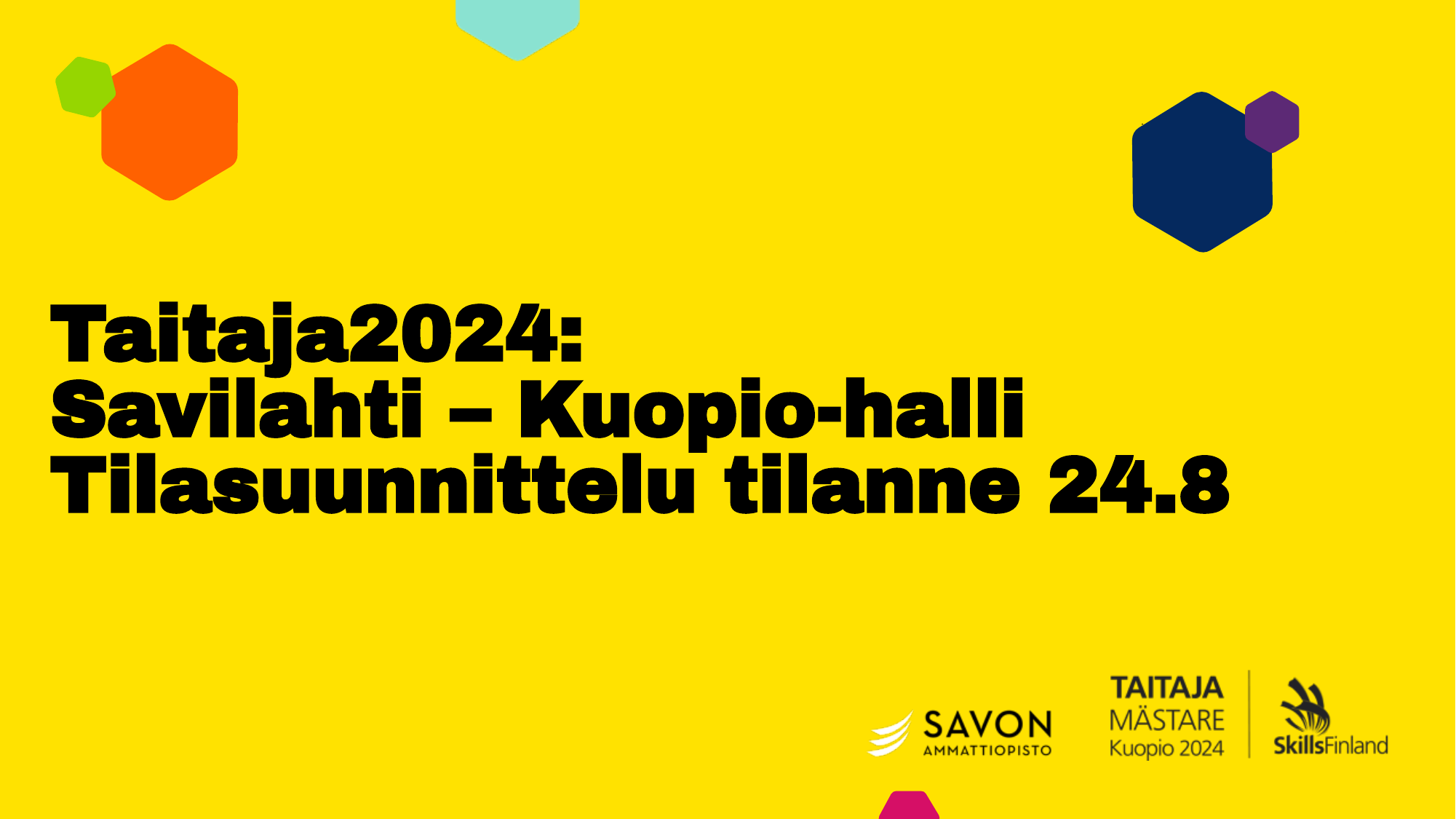

# Taitaja2024: Savilahti – Kuopio-halli Tilasuunnittelu tilanne 24.8